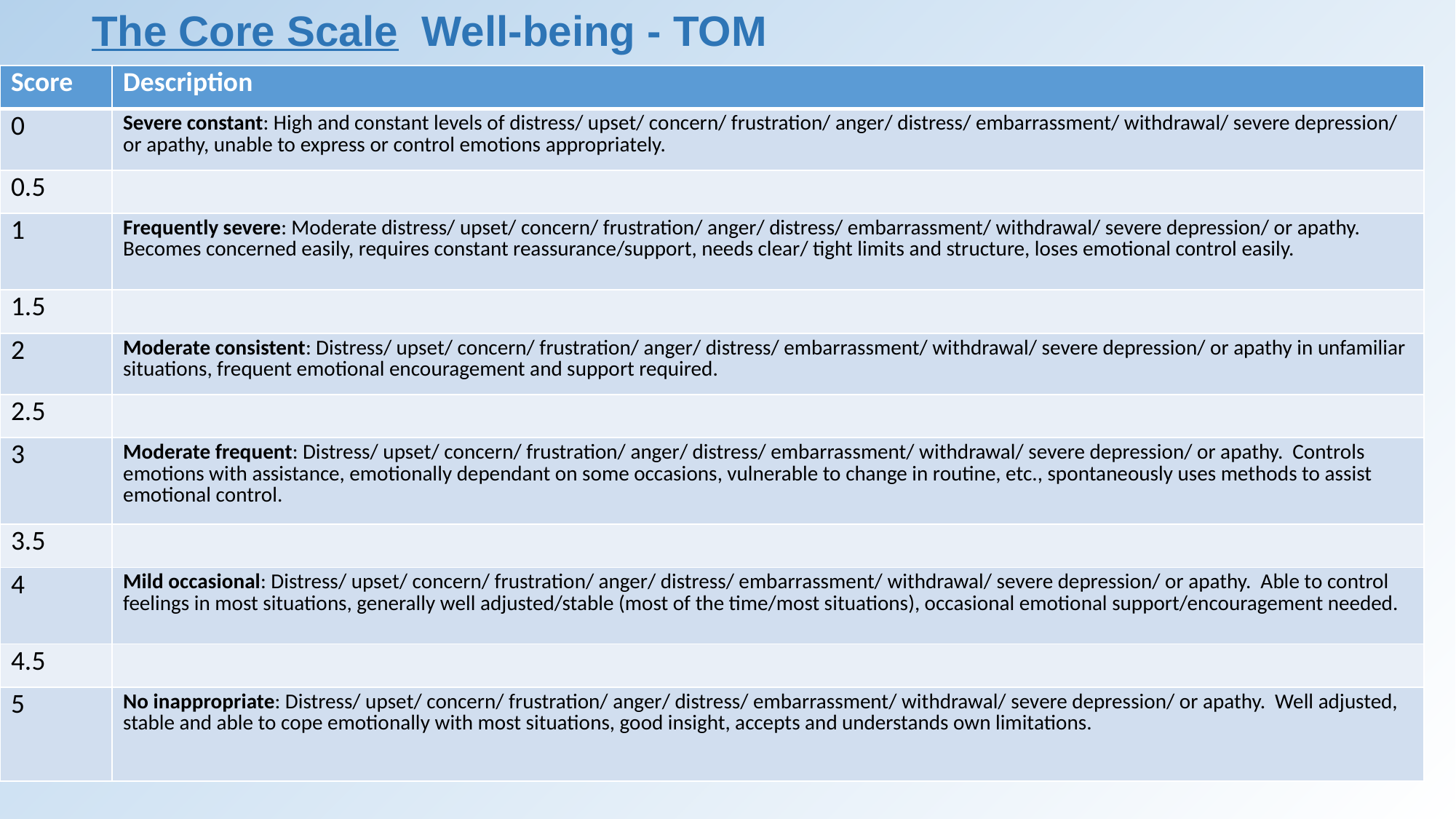

# The Core Scale  Well-being - TOM
| Score | Description |
| --- | --- |
| 0 | Severe constant: High and constant levels of distress/ upset/ concern/ frustration/ anger/ distress/ embarrassment/ withdrawal/ severe depression/ or apathy, unable to express or control emotions appropriately. |
| 0.5 |  |
| 1 | Frequently severe: Moderate distress/ upset/ concern/ frustration/ anger/ distress/ embarrassment/ withdrawal/ severe depression/ or apathy. Becomes concerned easily, requires constant reassurance/support, needs clear/ tight limits and structure, loses emotional control easily. |
| 1.5 |  |
| 2 | Moderate consistent: Distress/ upset/ concern/ frustration/ anger/ distress/ embarrassment/ withdrawal/ severe depression/ or apathy in unfamiliar situations, frequent emotional encouragement and support required. |
| 2.5 |  |
| 3 | Moderate frequent: Distress/ upset/ concern/ frustration/ anger/ distress/ embarrassment/ withdrawal/ severe depression/ or apathy. Controls emotions with assistance, emotionally dependant on some occasions, vulnerable to change in routine, etc., spontaneously uses methods to assist emotional control. |
| 3.5 |  |
| 4 | Mild occasional: Distress/ upset/ concern/ frustration/ anger/ distress/ embarrassment/ withdrawal/ severe depression/ or apathy. Able to control feelings in most situations, generally well adjusted/stable (most of the time/most situations), occasional emotional support/encouragement needed. |
| 4.5 |  |
| 5 | No inappropriate: Distress/ upset/ concern/ frustration/ anger/ distress/ embarrassment/ withdrawal/ severe depression/ or apathy. Well adjusted, stable and able to cope emotionally with most situations, good insight, accepts and understands own limitations. |